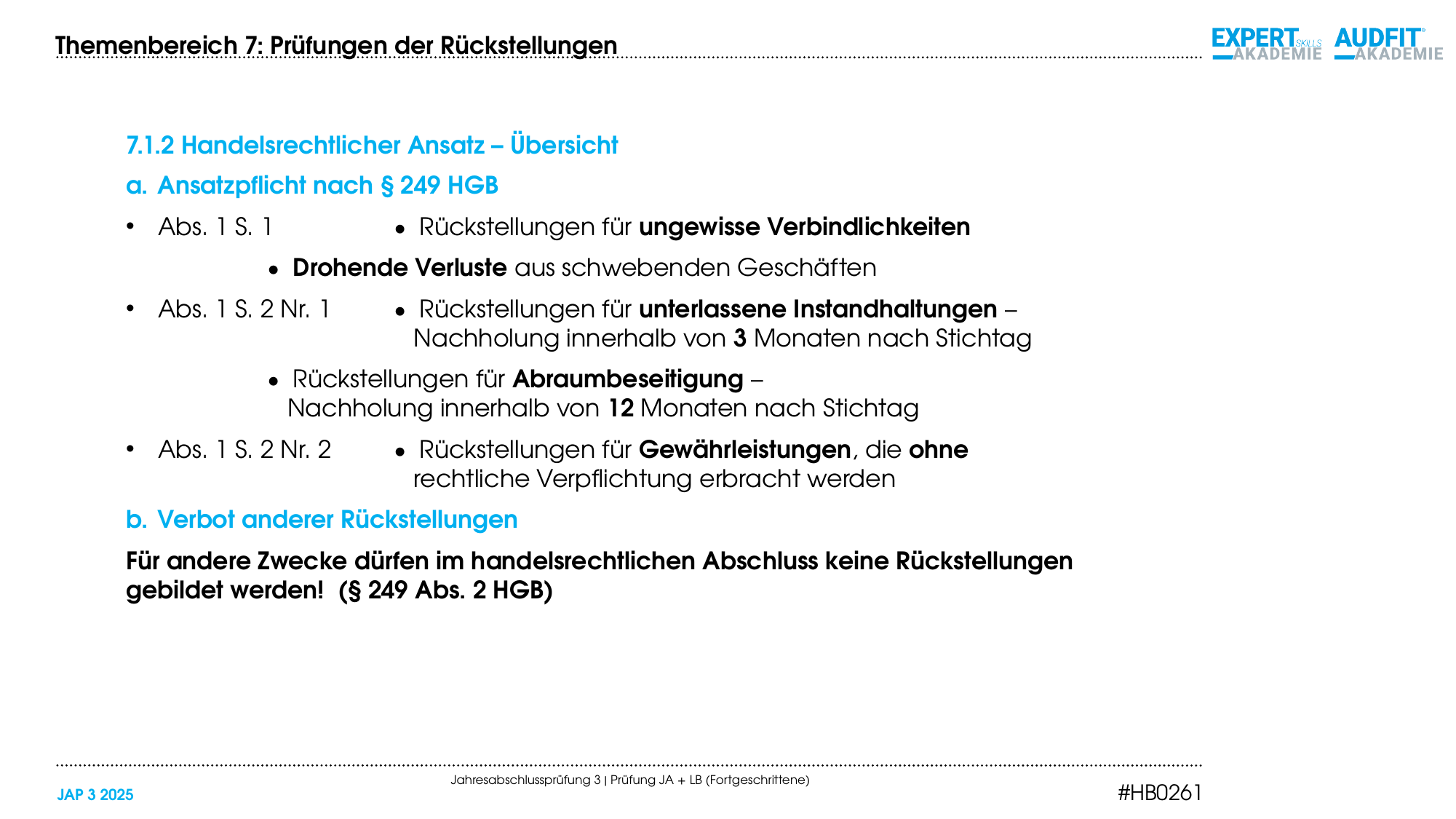

Themenbereich 7: Prüfungen der Rückstellungen
7.1.2 Handelsrechtlicher Ansatz – Übersicht
Ansatzpflicht nach § 249 HGB
Abs. 1 S. 1	∙  Rückstellungen für ungewisse Verbindlichkeiten
		∙  Drohende Verluste aus schwebenden Geschäften
Abs. 1 S. 2 Nr. 1	∙  Rückstellungen für unterlassene Instandhaltungen –
	   Nachholung innerhalb von 3 Monaten nach Stichtag
		∙  Rückstellungen für Abraumbeseitigung –
	   Nachholung innerhalb von 12 Monaten nach Stichtag
Abs. 1 S. 2 Nr. 2	∙  Rückstellungen für Gewährleistungen, die ohne
	   rechtliche Verpflichtung erbracht werden
Verbot anderer Rückstellungen
Für andere Zwecke dürfen im handelsrechtlichen Abschluss keine Rückstellungen
gebildet werden!  (§ 249 Abs. 2 HGB)